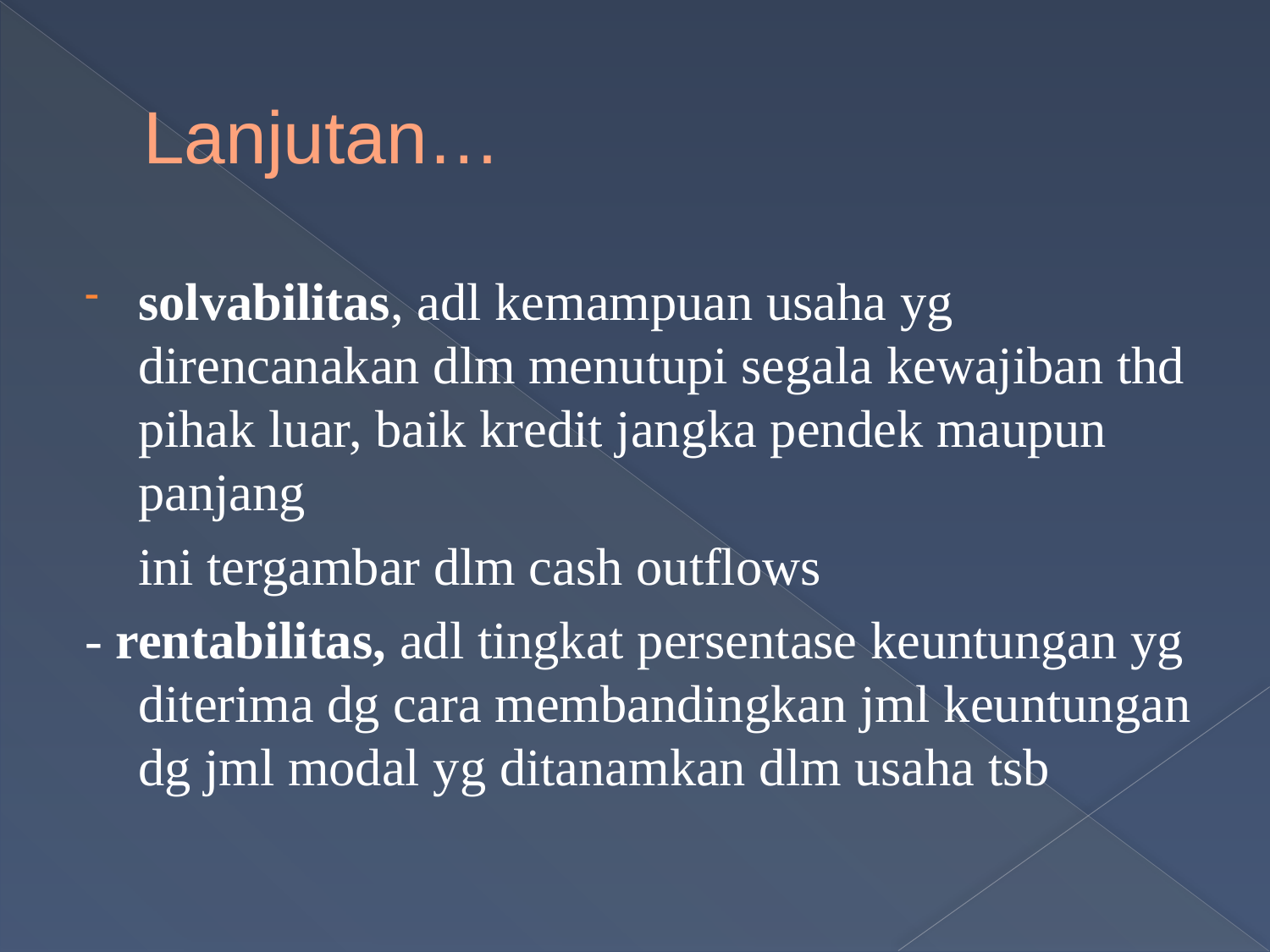

# Lanjutan…
solvabilitas, adl kemampuan usaha yg direncanakan dlm menutupi segala kewajiban thd pihak luar, baik kredit jangka pendek maupun panjang
	ini tergambar dlm cash outflows
- rentabilitas, adl tingkat persentase keuntungan yg diterima dg cara membandingkan jml keuntungan dg jml modal yg ditanamkan dlm usaha tsb